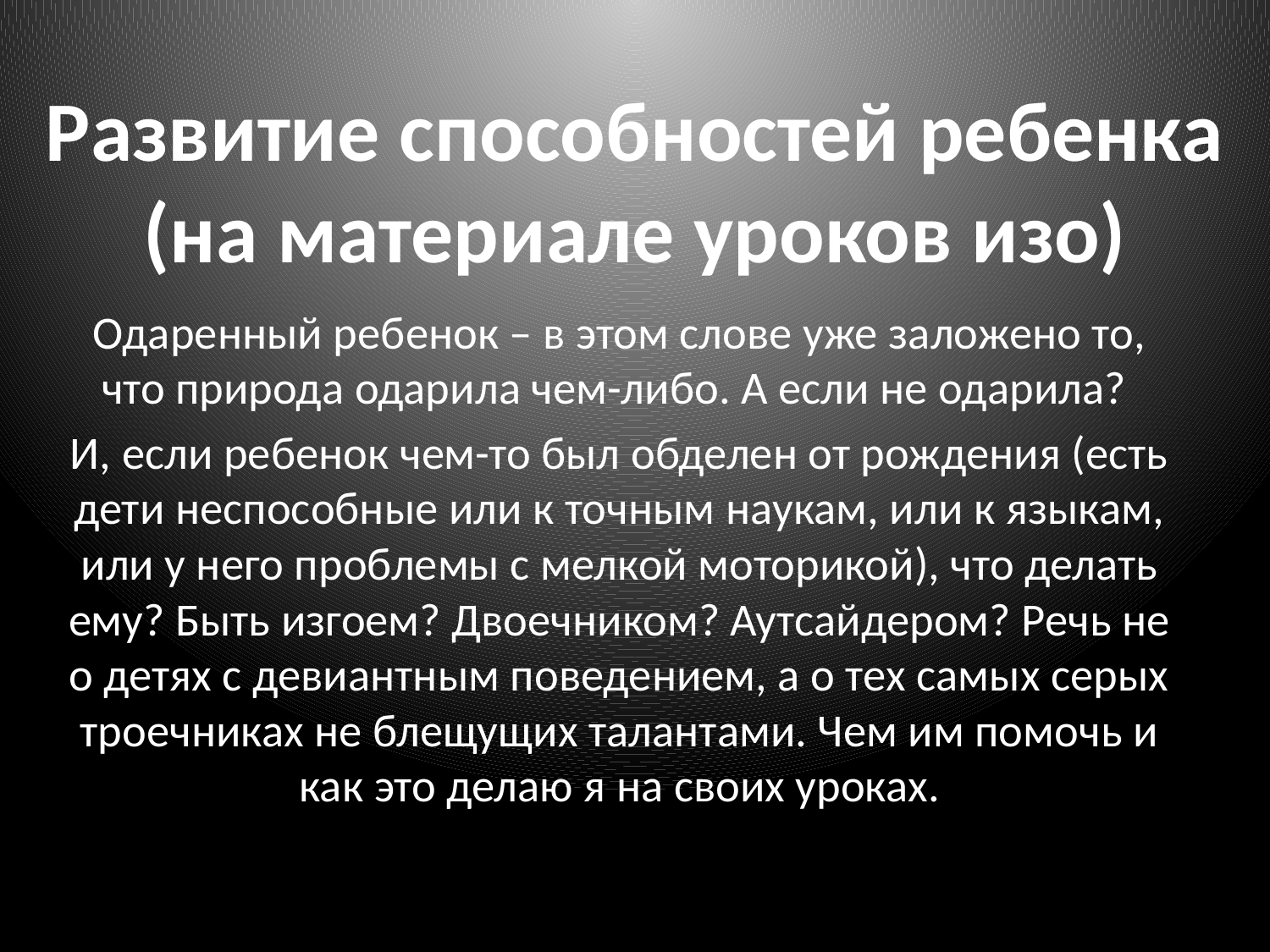

# Развитие способностей ребенка (на материале уроков изо)
Одаренный ребенок – в этом слове уже заложено то, что природа одарила чем-либо. А если не одарила?
И, если ребенок чем-то был обделен от рождения (есть дети неспособные или к точным наукам, или к языкам, или у него проблемы с мелкой моторикой), что делать ему? Быть изгоем? Двоечником? Аутсайдером? Речь не о детях с девиантным поведением, а о тех самых серых троечниках не блещущих талантами. Чем им помочь и как это делаю я на своих уроках.